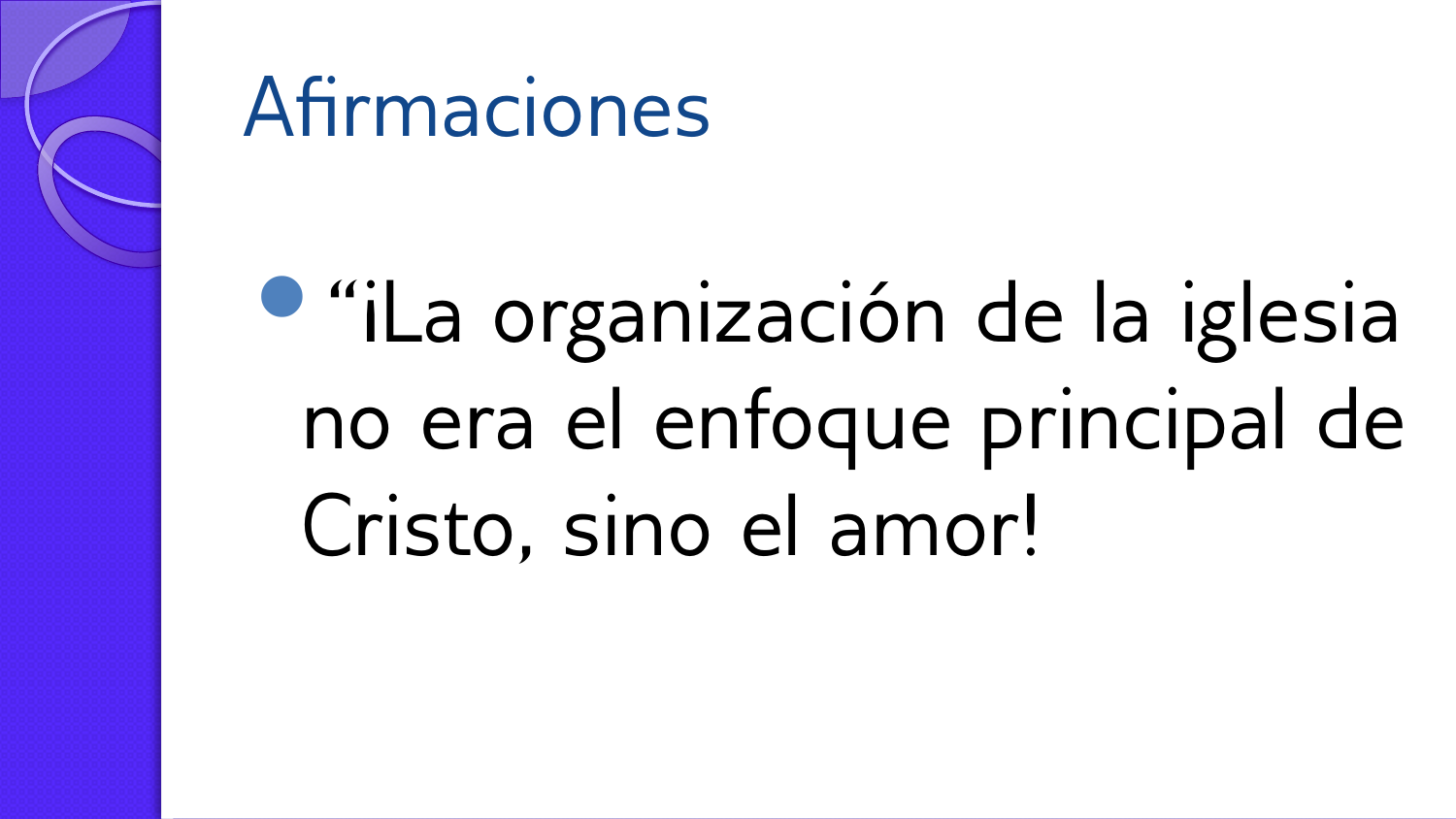

# Afirmaciones
“¡La organización de la iglesia no era el enfoque principal de Cristo, sino el amor!